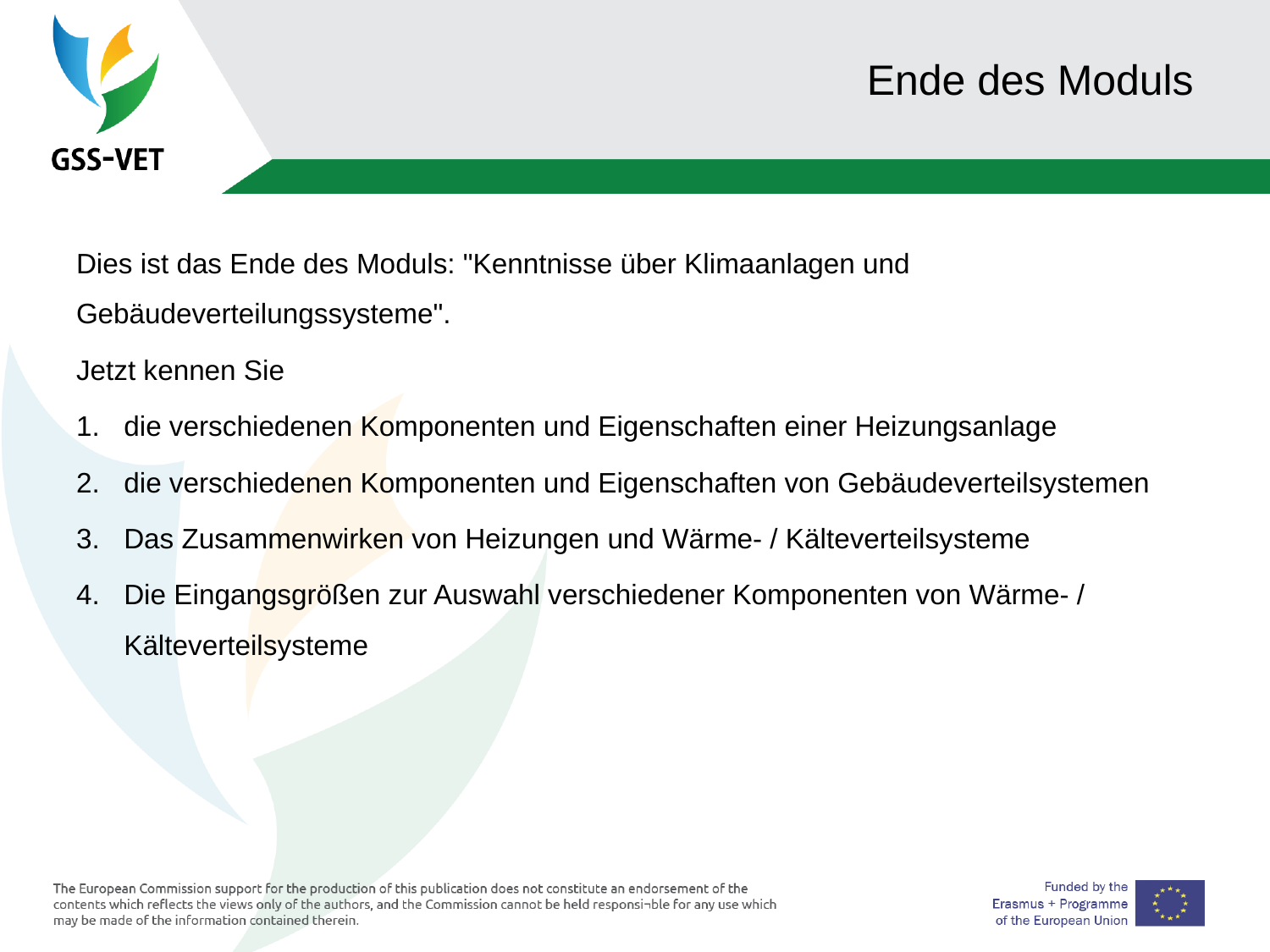

# Ende des Moduls
Dies ist das Ende des Moduls: "Kenntnisse über Klimaanlagen und Gebäudeverteilungssysteme".
Jetzt kennen Sie
die verschiedenen Komponenten und Eigenschaften einer Heizungsanlage
die verschiedenen Komponenten und Eigenschaften von Gebäudeverteilsystemen
Das Zusammenwirken von Heizungen und Wärme- / Kälteverteilsysteme
Die Eingangsgrößen zur Auswahl verschiedener Komponenten von Wärme- / Kälteverteilsysteme